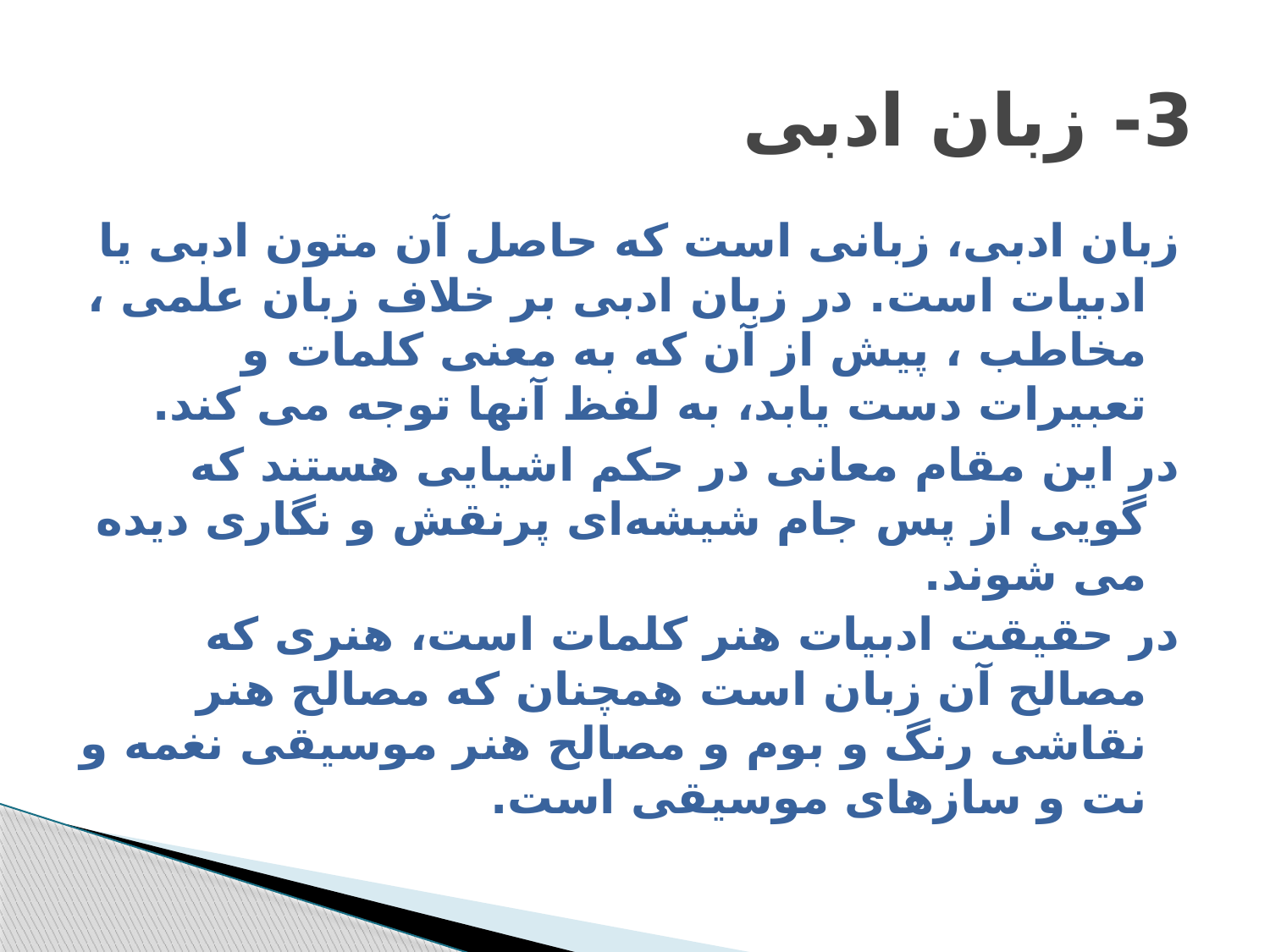

# 3- زبان ادبی
زبان ادبی، زبانی است که حاصل آن متون ادبی یا ادبیات است. در زبان ادبی بر خلاف زبان علمی ، مخاطب ، پیش از آن که به معنی کلمات و تعبیرات دست یابد، به لفظ آنها توجه می کند.
در این مقام معانی در حکم اشیایی هستند که گویی از پس جام شیشه‌ای پرنقش و نگاری دیده می شوند.
در حقیقت ادبیات هنر کلمات است، هنری که مصالح آن زبان است همچنان که مصالح هنر نقاشی رنگ و بوم و مصالح هنر موسیقی نغمه و نت و سازهای موسیقی است.